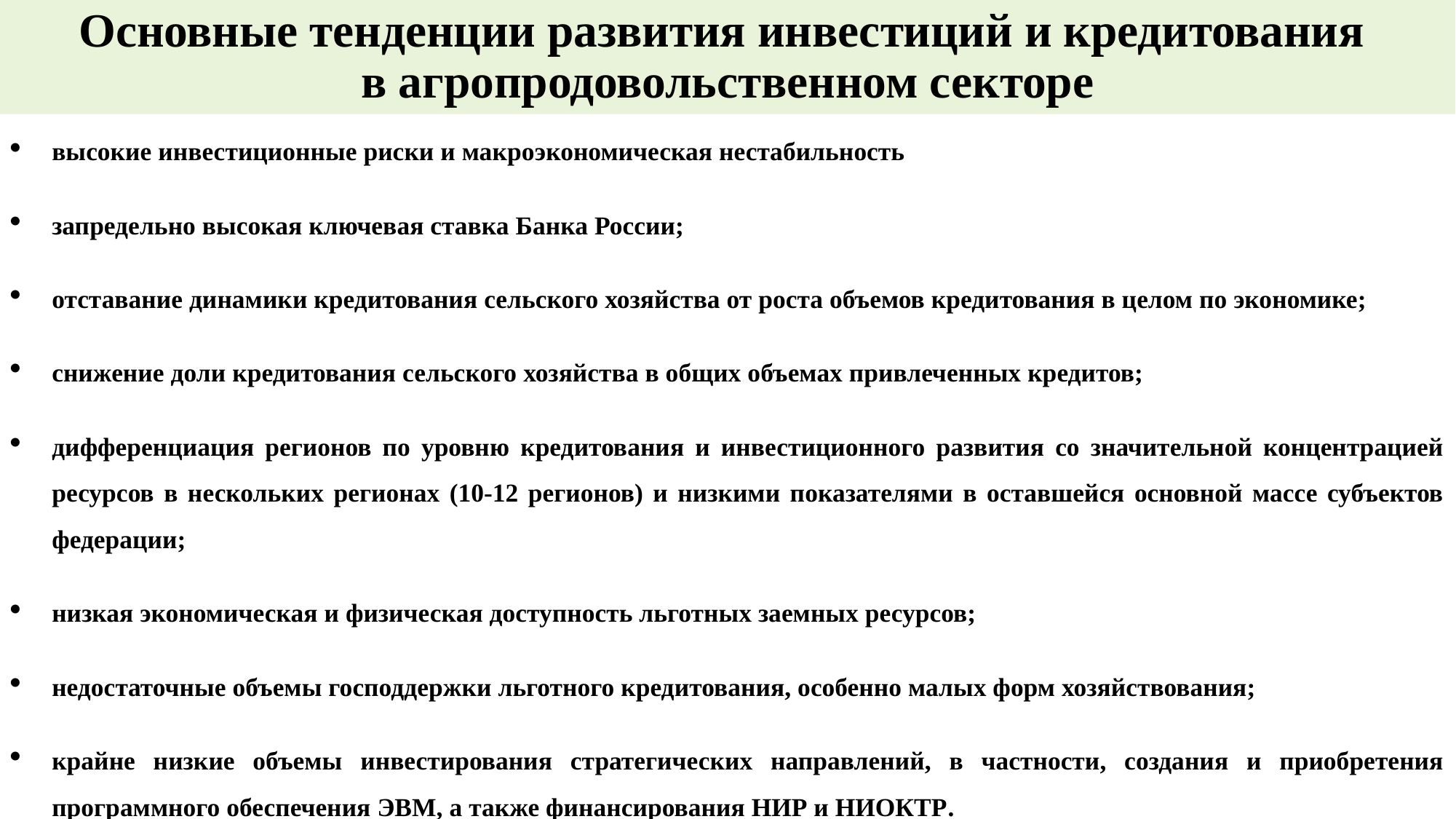

# Основные тенденции развития инвестиций и кредитования в агропродовольственном секторе
высокие инвестиционные риски и макроэкономическая нестабильность
запредельно высокая ключевая ставка Банка России;
отставание динамики кредитования сельского хозяйства от роста объемов кредитования в целом по экономике;
снижение доли кредитования сельского хозяйства в общих объемах привлеченных кредитов;
дифференциация регионов по уровню кредитования и инвестиционного развития со значительной концентрацией ресурсов в нескольких регионах (10-12 регионов) и низкими показателями в оставшейся основной массе субъектов федерации;
низкая экономическая и физическая доступность льготных заемных ресурсов;
недостаточные объемы господдержки льготного кредитования, особенно малых форм хозяйствования;
крайне низкие объемы инвестирования стратегических направлений, в частности, создания и приобретения программного обеспечения ЭВМ, а также финансирования НИР и НИОКТР.